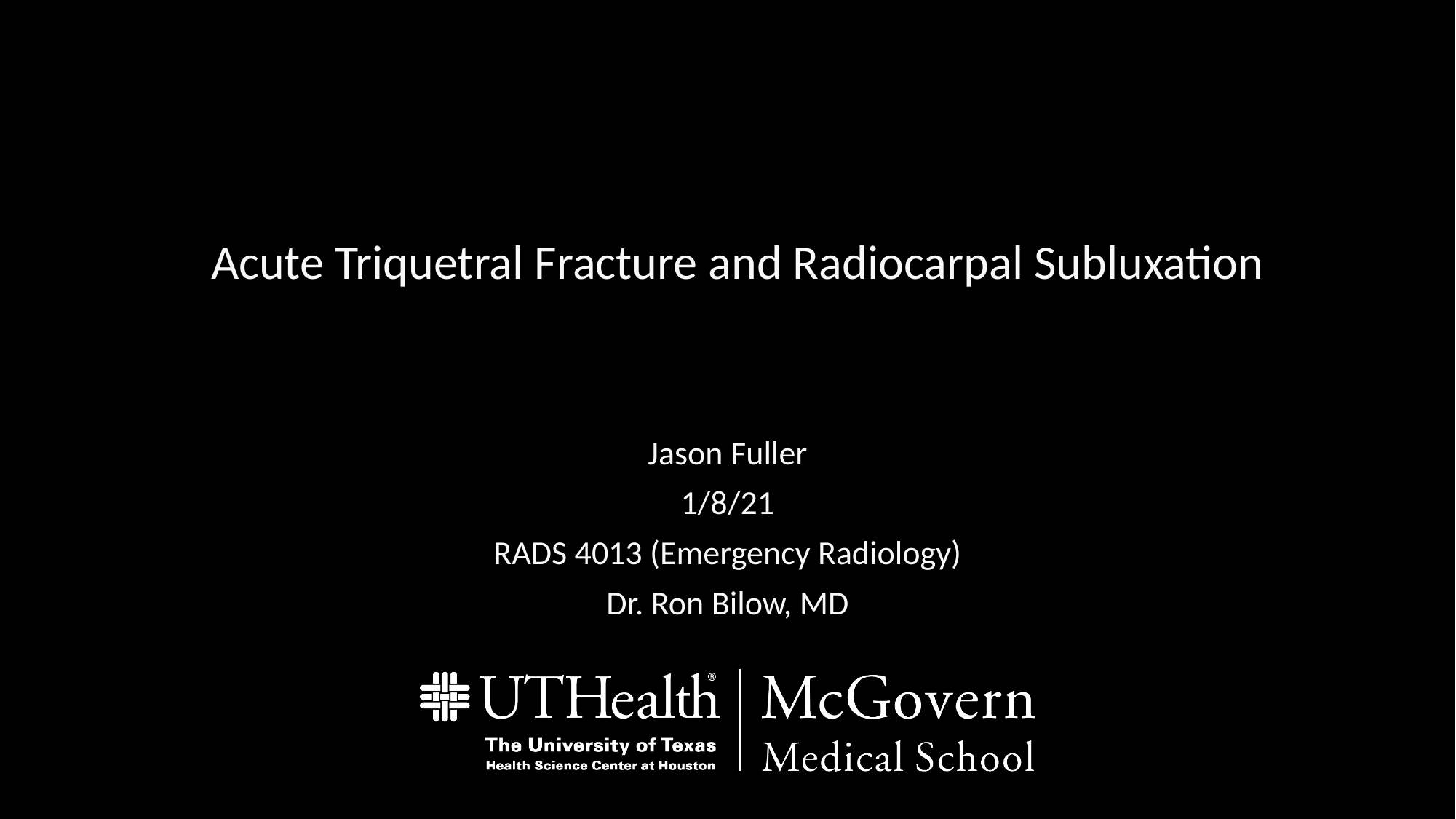

# Acute Triquetral Fracture and Radiocarpal Subluxation
Jason Fuller
1/8/21
RADS 4013 (Emergency Radiology)
Dr. Ron Bilow, MD